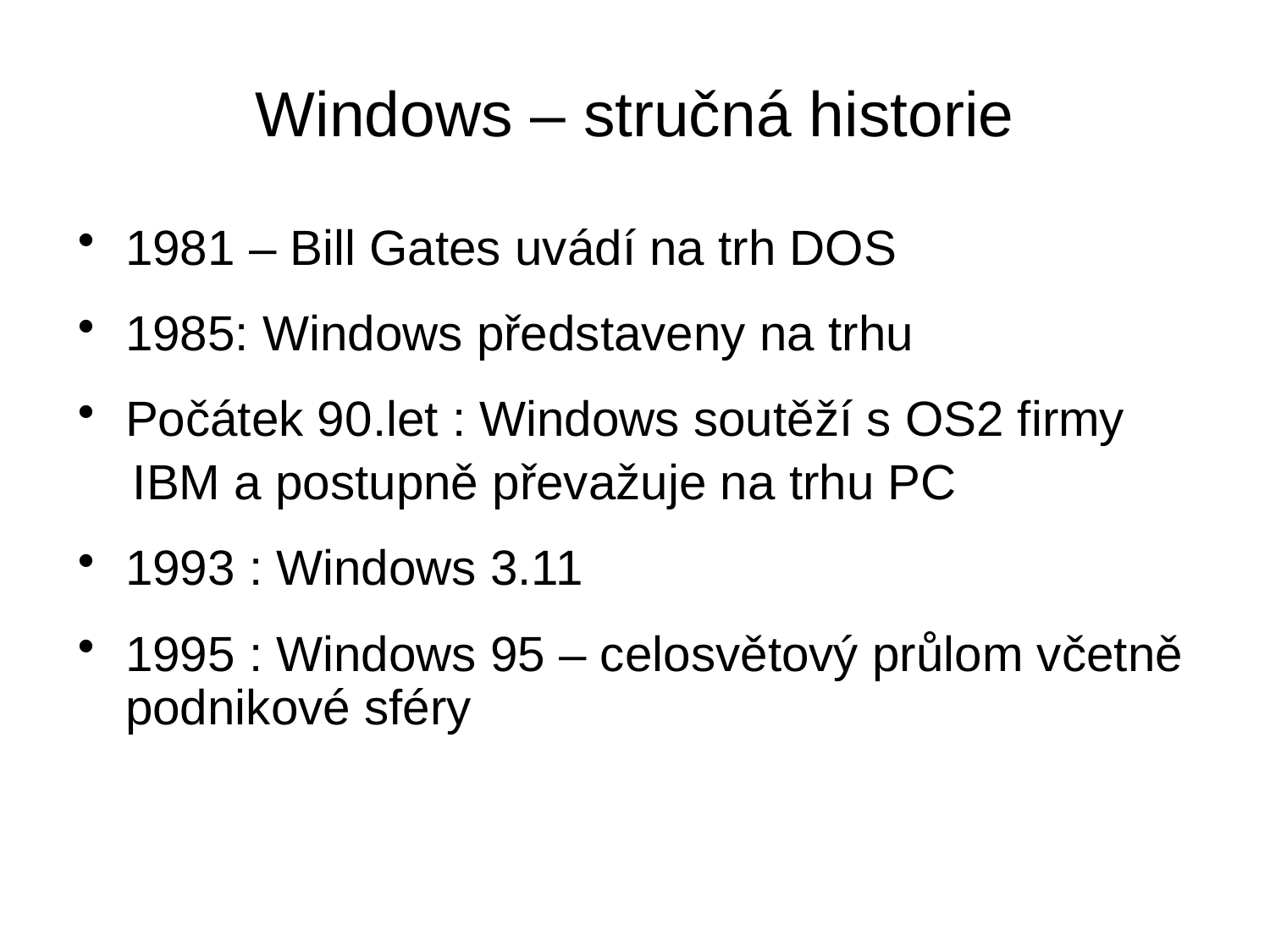

# Windows – stručná historie
1981 – Bill Gates uvádí na trh DOS

1985: Windows představeny na trhu

Počátek 90.let : Windows soutěží s OS2 firmy
    IBM a postupně převažuje na trhu PC

1993 : Windows 3.11

1995 : Windows 95 – celosvětový průlom včetně podnikové sféry

6